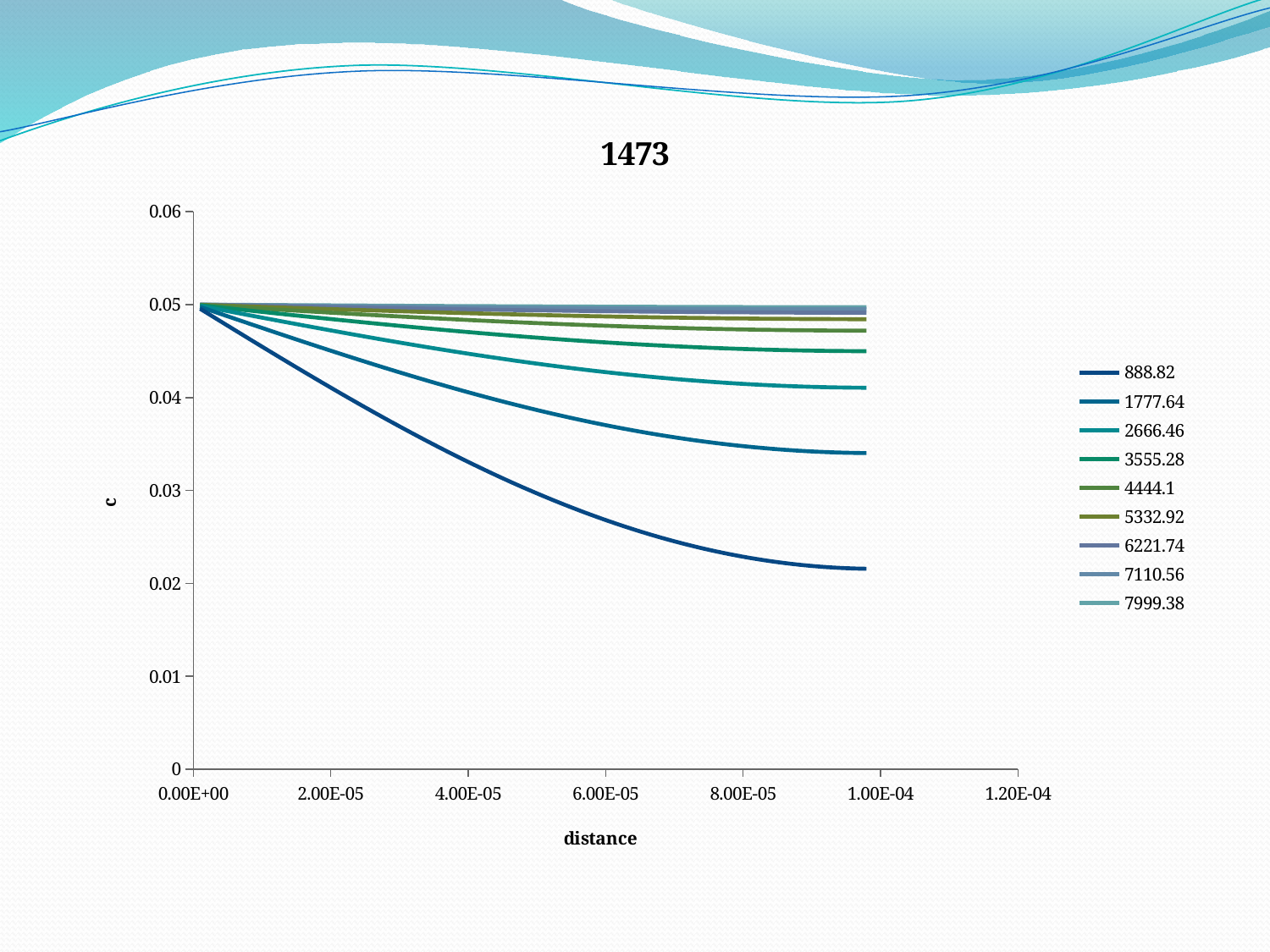

#

### Chart: 1473

| Category | 888.82 | 1777.64 | 2666.46 | 3555.28 | 4444.1 | 5332.92 | 6221.74 | 7110.56 | 7999.38 |
|---|---|---|---|---|---|---|---|---|---|